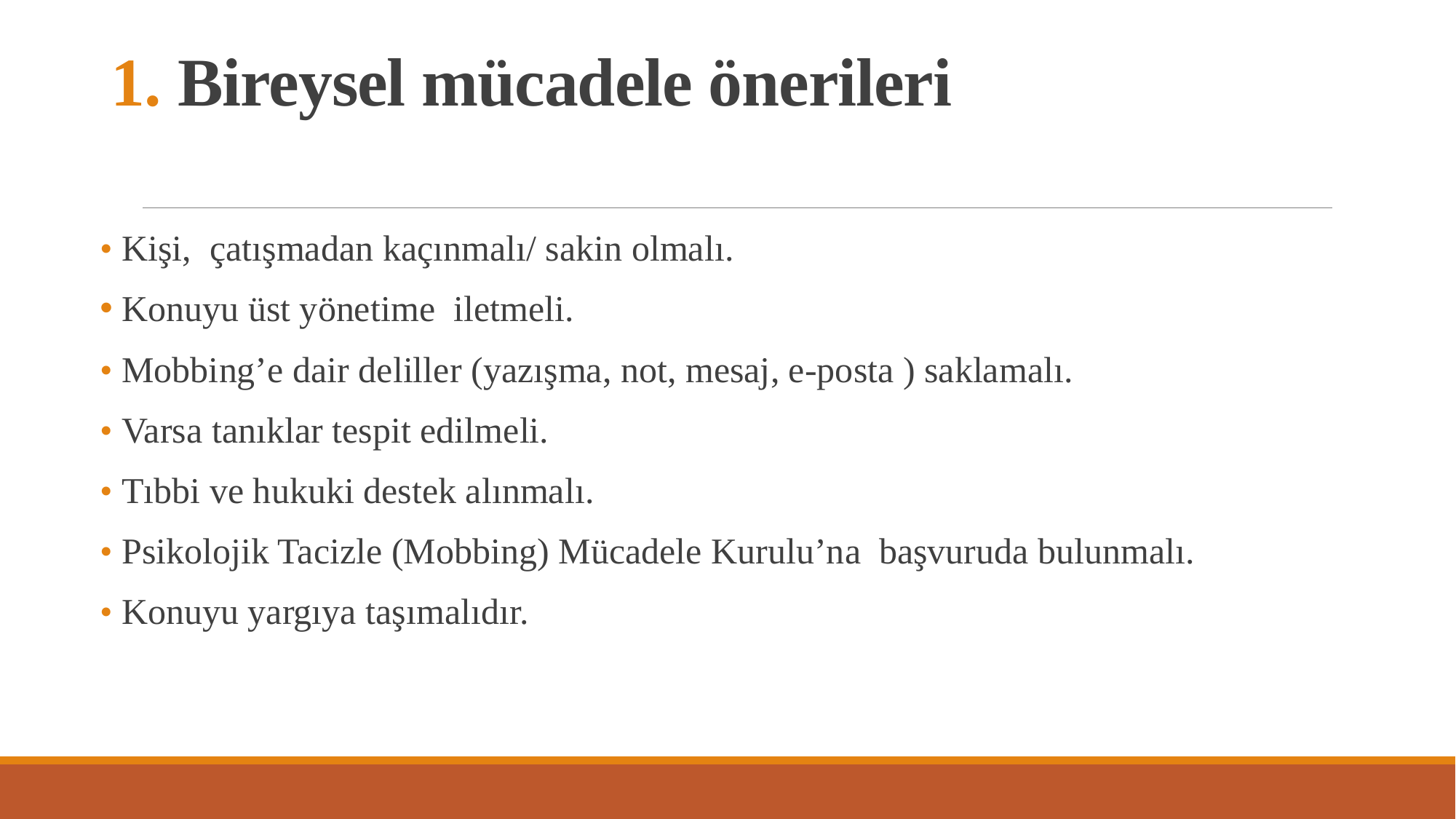

# 1. Bireysel mücadele önerileri
• Kişi,  çatışmadan kaçınmalı/ sakin olmalı.
 Konuyu üst yönetime  iletmeli.
• Mobbing’e dair deliller (yazışma, not, mesaj, e-posta ) saklamalı.
• Varsa tanıklar tespit edilmeli.
• Tıbbi ve hukuki destek alınmalı.
• Psikolojik Tacizle (Mobbing) Mücadele Kurulu’na  başvuruda bulunmalı.
• Konuyu yargıya taşımalıdır.